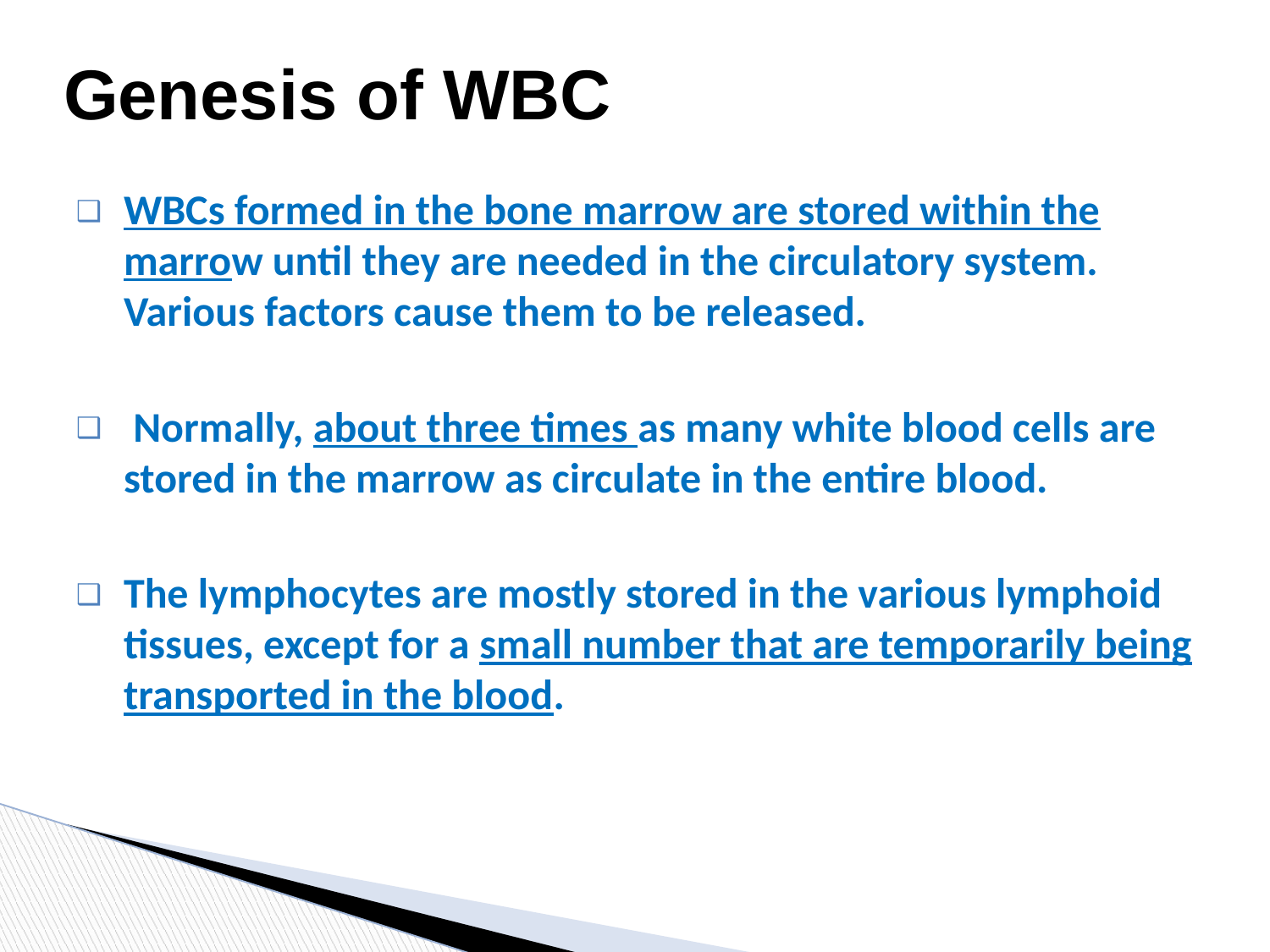

# Genesis of WBC
WBCs formed in the bone marrow are stored within the marrow until they are needed in the circulatory system. Various factors cause them to be released.

 Normally, about three times as many white blood cells are stored in the marrow as circulate in the entire blood.

The lymphocytes are mostly stored in the various lymphoid tissues, except for a small number that are temporarily being transported in the blood.